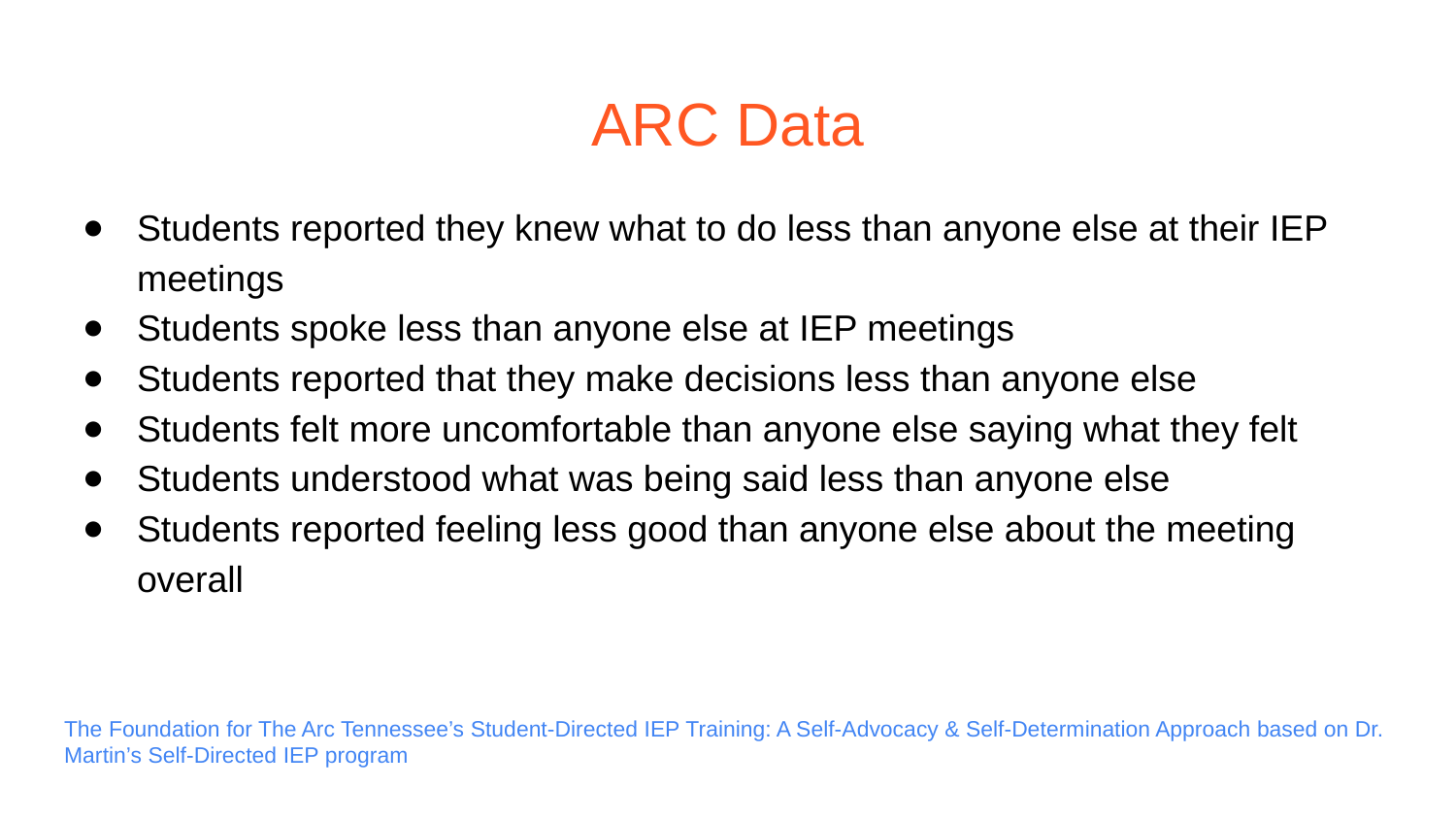

# ARC Data
Students reported they knew what to do less than anyone else at their IEP meetings
Students spoke less than anyone else at IEP meetings
Students reported that they make decisions less than anyone else
Students felt more uncomfortable than anyone else saying what they felt
Students understood what was being said less than anyone else
Students reported feeling less good than anyone else about the meeting overall

The Foundation for The Arc Tennessee’s Student-Directed IEP Training: A Self-Advocacy & Self-Determination Approach based on Dr. Martin’s Self-Directed IEP program